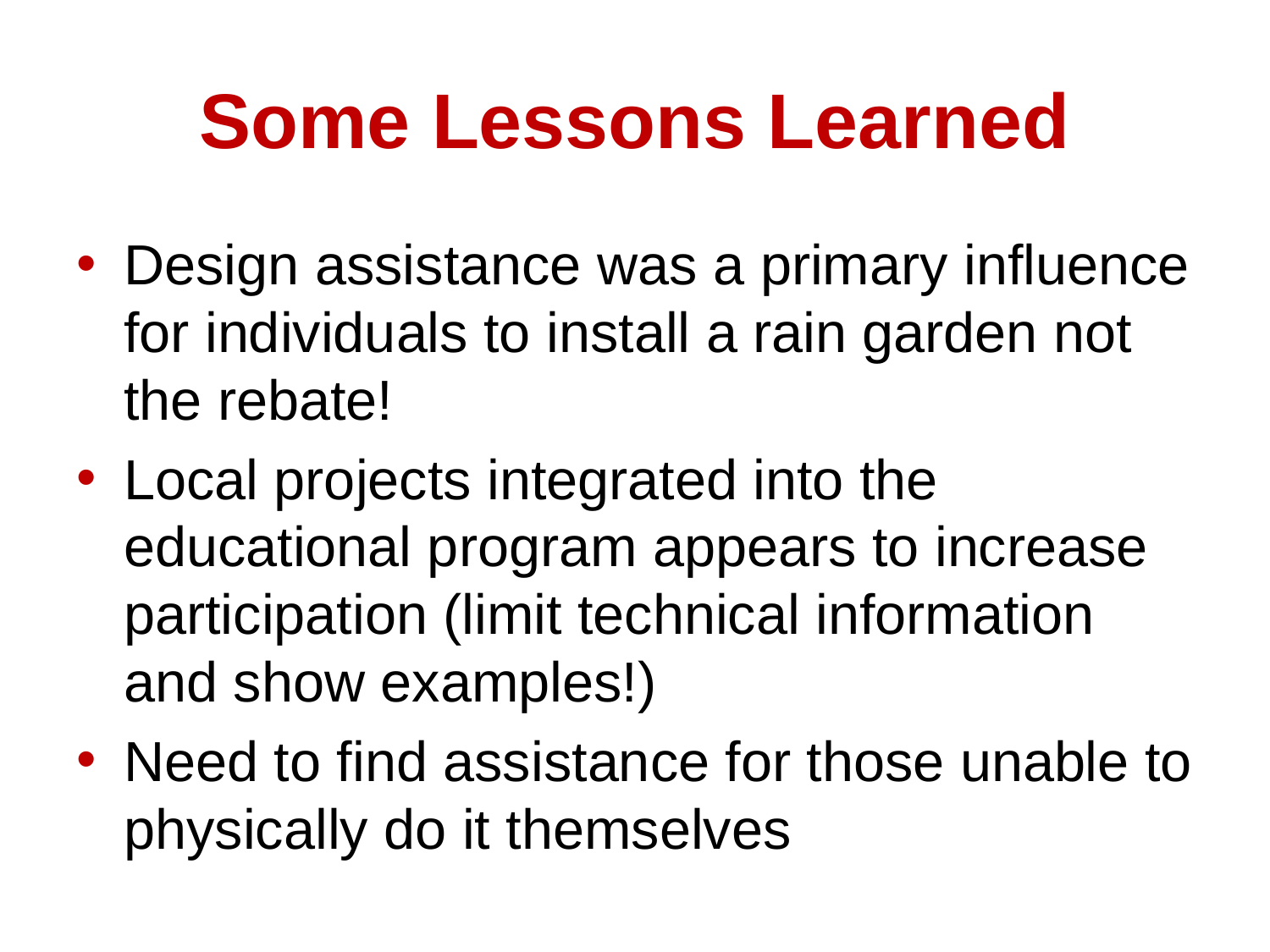

# Some Lessons Learned
Design assistance was a primary influence for individuals to install a rain garden not the rebate!
Local projects integrated into the educational program appears to increase participation (limit technical information and show examples!)
Need to find assistance for those unable to physically do it themselves